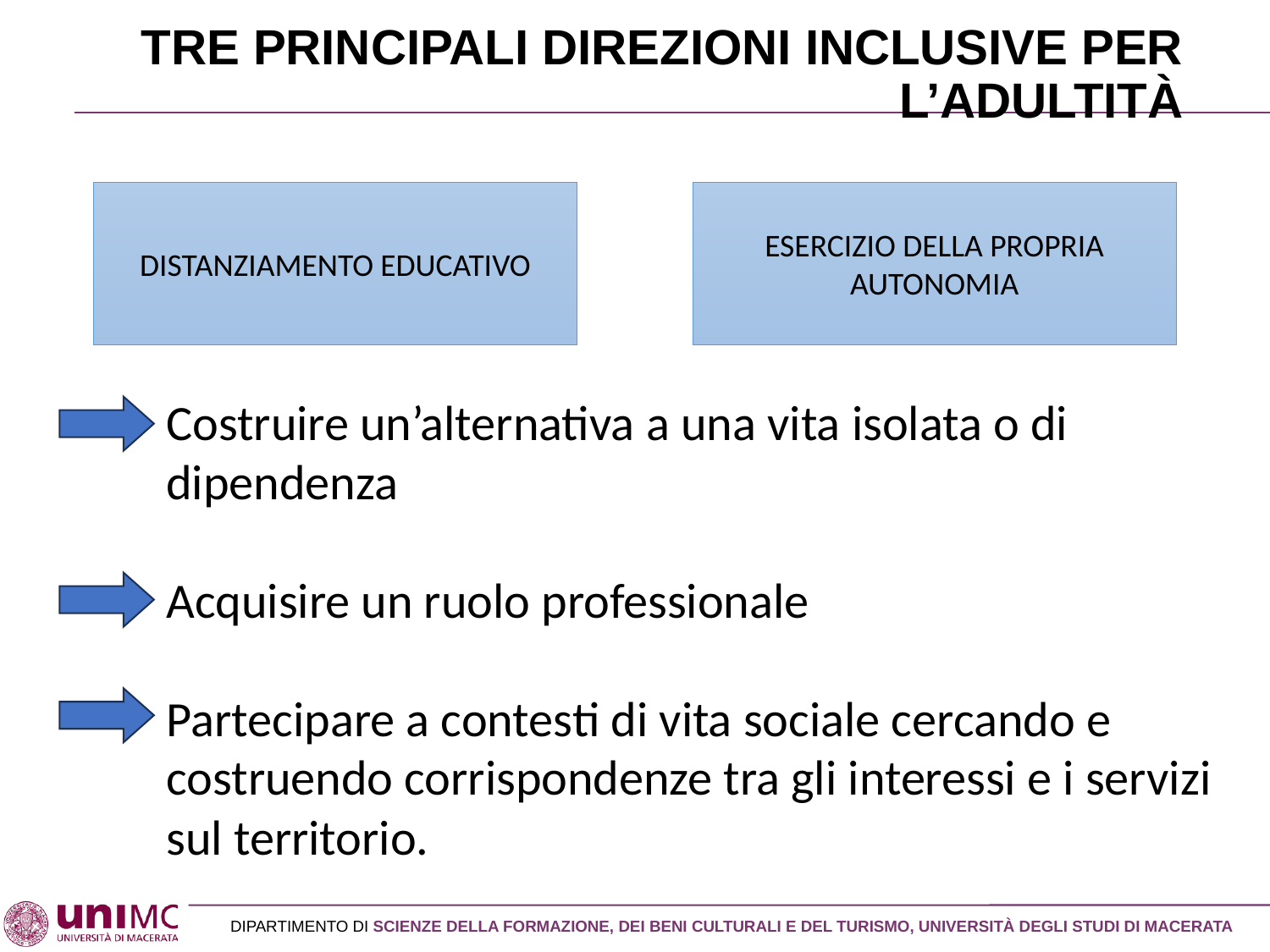

# Tre principali direzioni inclusive per l’adultità
DISTANZIAMENTO EDUCATIVO
ESERCIZIO DELLA PROPRIA AUTONOMIA
Costruire un’alternativa a una vita isolata o di dipendenza

Acquisire un ruolo professionale

Partecipare a contesti di vita sociale cercando e costruendo corrispondenze tra gli interessi e i servizi sul territorio.